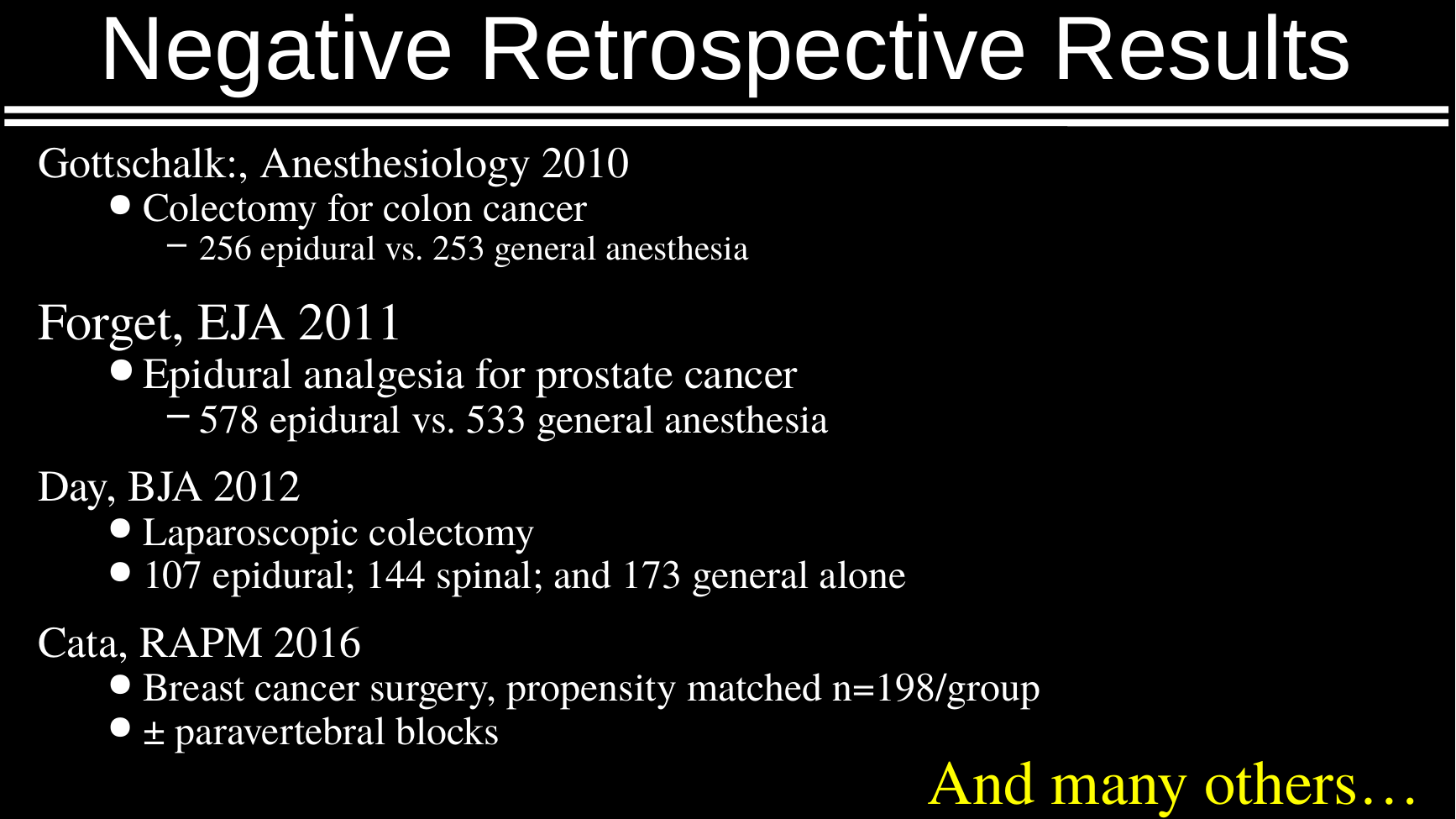

# Negative Retrospective Results
Gottschalk:, Anesthesiology 2010
Colectomy for colon cancer
256 epidural vs. 253 general anesthesia
Forget, EJA 2011
Epidural analgesia for prostate cancer
578 epidural vs. 533 general anesthesia
Day, BJA 2012
Laparoscopic colectomy
107 epidural; 144 spinal; and 173 general alone
Cata, RAPM 2016
Breast cancer surgery, propensity matched n=198/group
± paravertebral blocks
And many others…